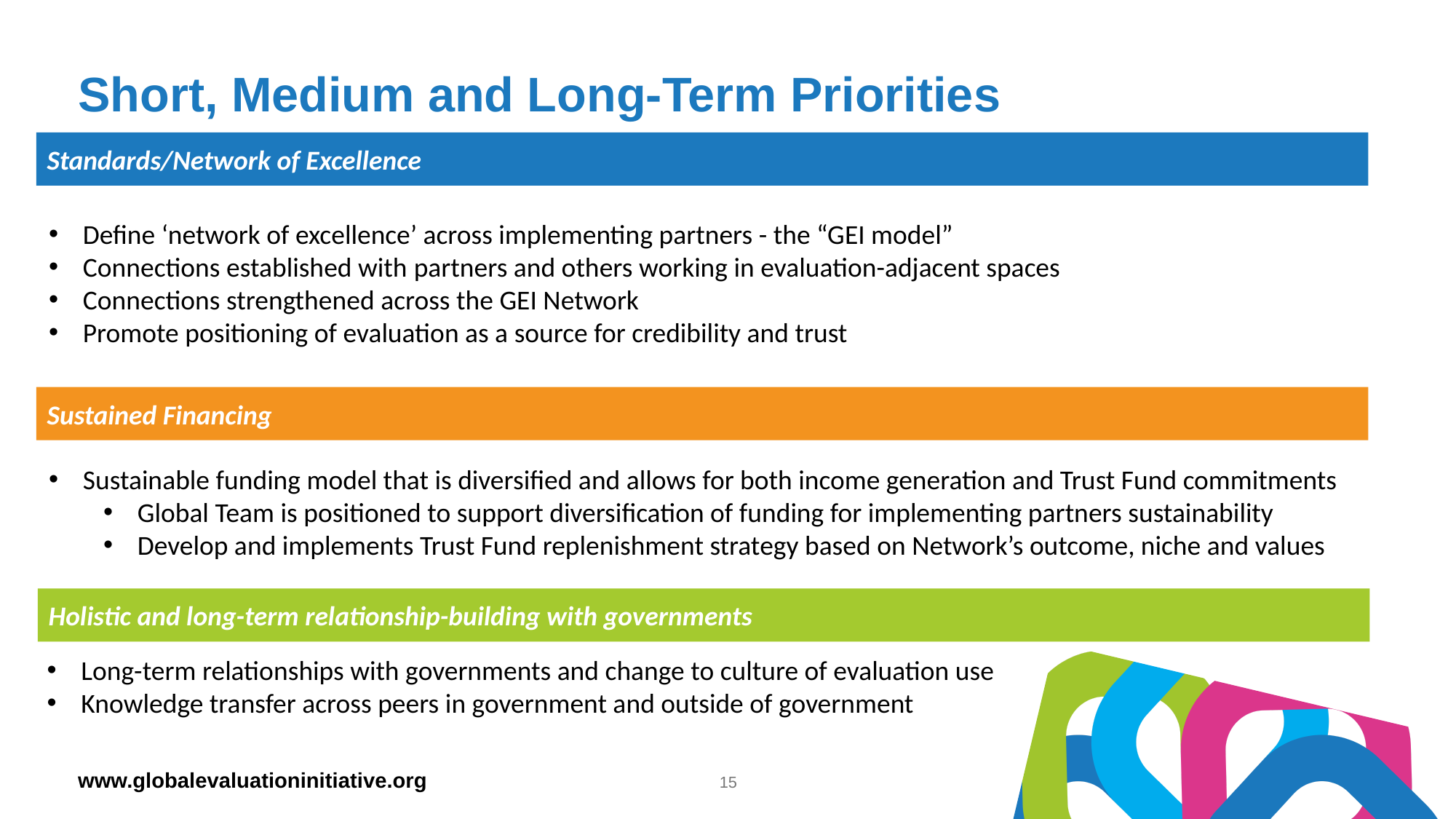

# Short, Medium and Long-Term Priorities

Standards/Network of Excellence
c
Define ‘network of excellence’ across implementing partners - the “GEI model”
Connections established with partners and others working in evaluation-adjacent spaces
Connections strengthened across the GEI Network
Promote positioning of evaluation as a source for credibility and trust

Sustained Financing
c
Sustainable funding model that is diversified and allows for both income generation and Trust Fund commitments
Global Team is positioned to support diversification of funding for implementing partners sustainability
Develop and implements Trust Fund replenishment strategy based on Network’s outcome, niche and values

Holistic and long-term relationship-building with governments
c
Long-term relationships with governments and change to culture of evaluation use
Knowledge transfer across peers in government and outside of government
15